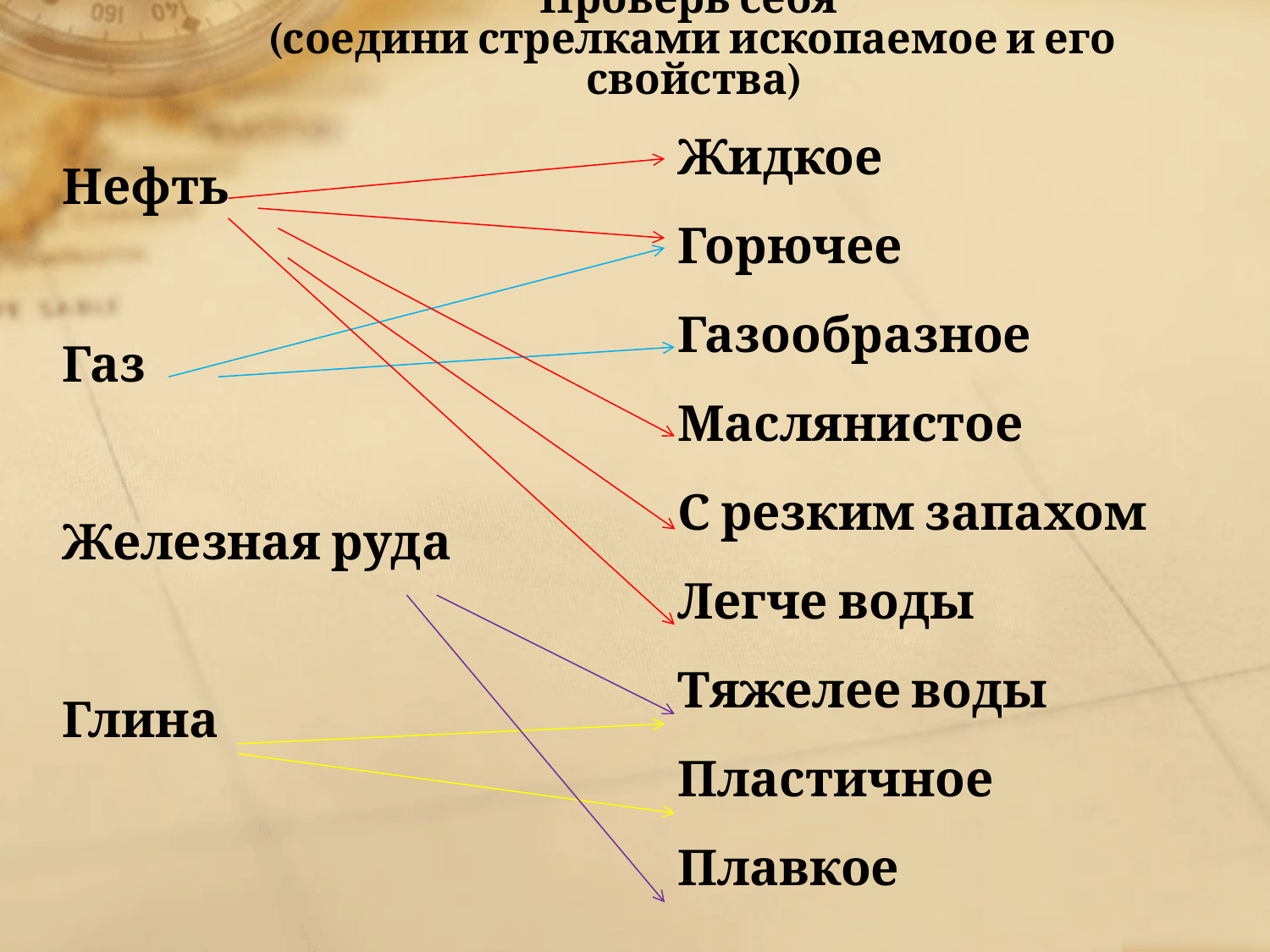

# Проверь себя (соедини стрелками ископаемое и его свойства)
Жидкое
Горючее
Газообразное
Маслянистое
С резким запахом
Легче воды
Тяжелее воды
Пластичное
Плавкое
Нефть

Газ

Железная руда

Глина